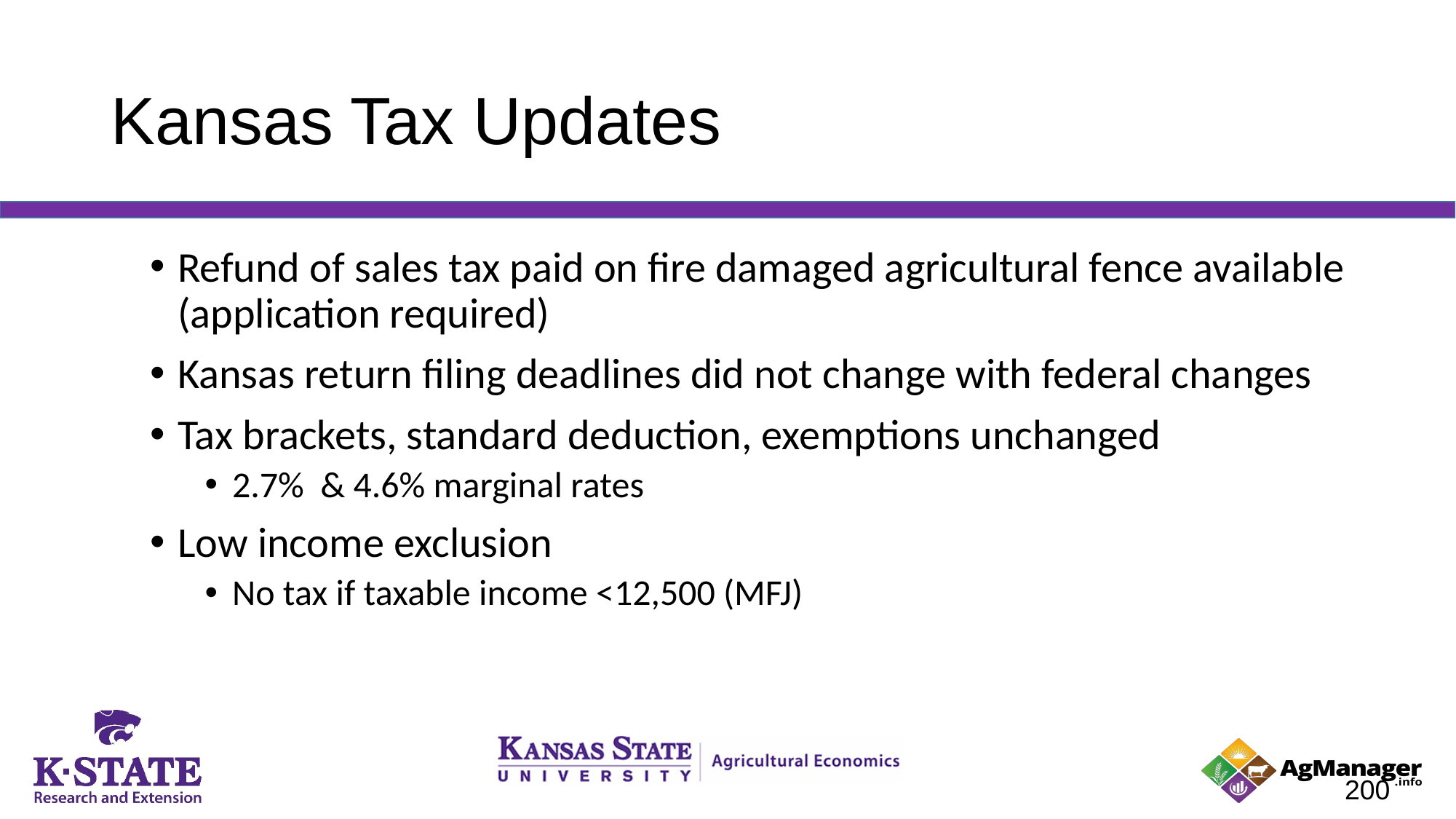

# Kansas Tax Updates
Refund of sales tax paid on fire damaged agricultural fence available (application required)
Kansas return filing deadlines did not change with federal changes
Tax brackets, standard deduction, exemptions unchanged
2.7%  & 4.6% marginal rates
Low income exclusion
No tax if taxable income <12,500 (MFJ)
200